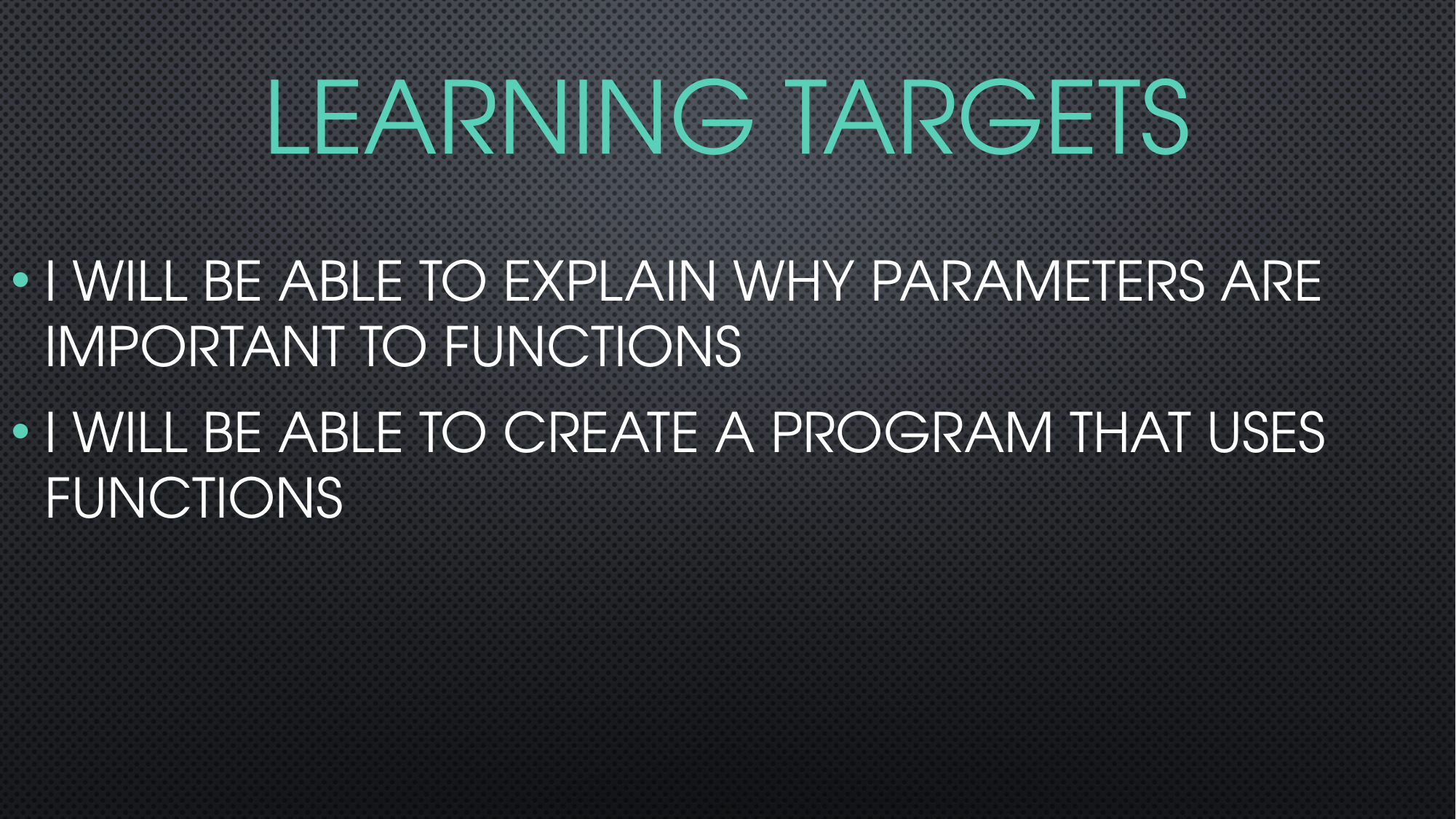

# Learning Targets
I will be able to explain why parameters are important to functions
I will be able to create a program that uses functions